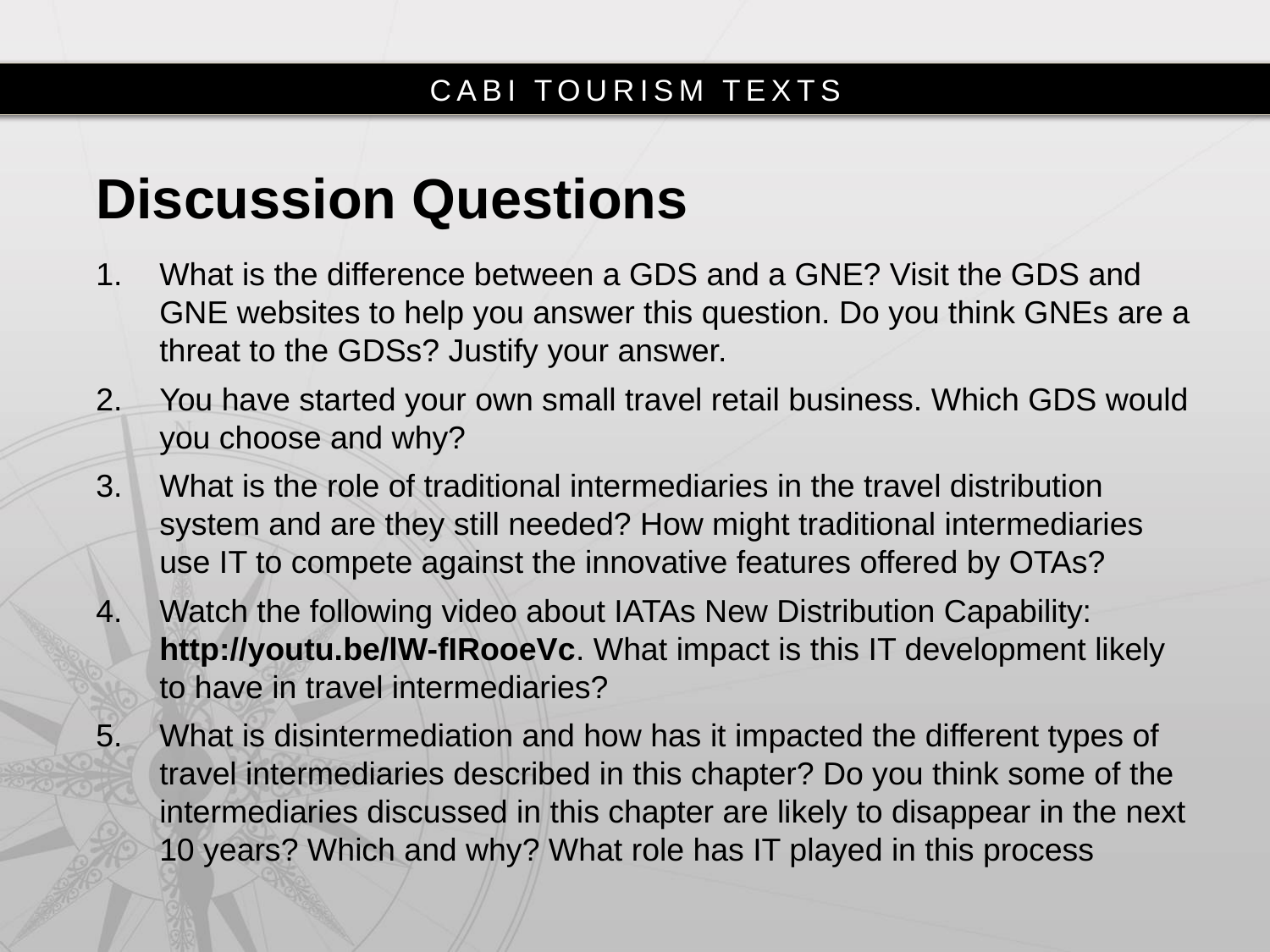

# Discussion Questions
What is the difference between a GDS and a GNE? Visit the GDS and GNE websites to help you answer this question. Do you think GNEs are a threat to the GDSs? Justify your answer.
You have started your own small travel retail business. Which GDS would you choose and why?
What is the role of traditional intermediaries in the travel distribution system and are they still needed? How might traditional intermediaries use IT to compete against the innovative features offered by OTAs?
Watch the following video about IATAs New Distribution Capability: http://youtu.be/lW-fIRooeVc. What impact is this IT development likely to have in travel intermediaries?
What is disintermediation and how has it impacted the different types of travel intermediaries described in this chapter? Do you think some of the intermediaries discussed in this chapter are likely to disappear in the next 10 years? Which and why? What role has IT played in this process